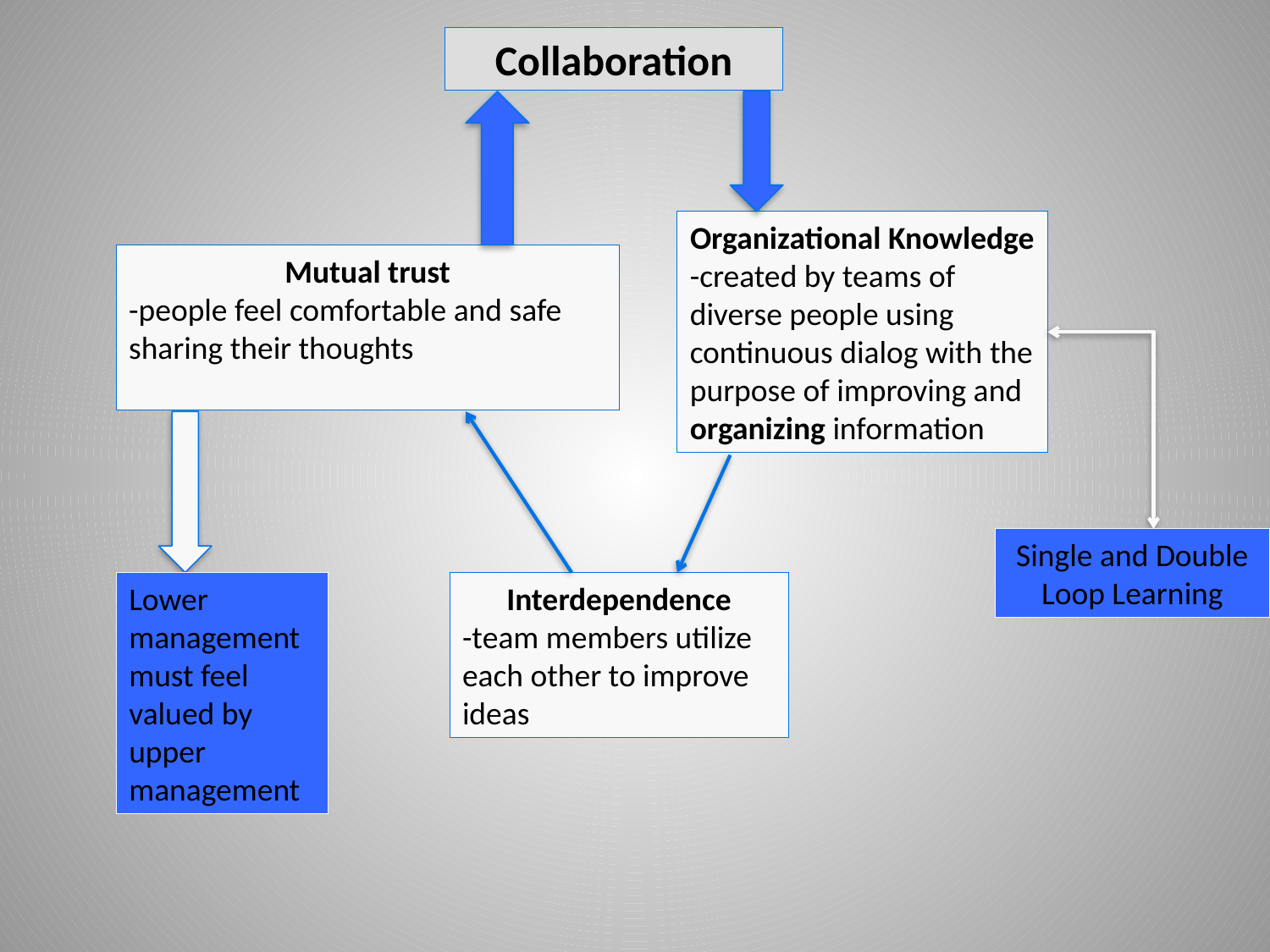

Collaboration

Organizational Knowledge
-created by teams of diverse people using continuous dialog with the purpose of improving and organizing information
Mutual trust
-people feel comfortable and safe sharing their thoughts

Single and Double Loop Learning
Lower management must feel valued by upper management
Interdependence
-team members utilize each other to improve ideas